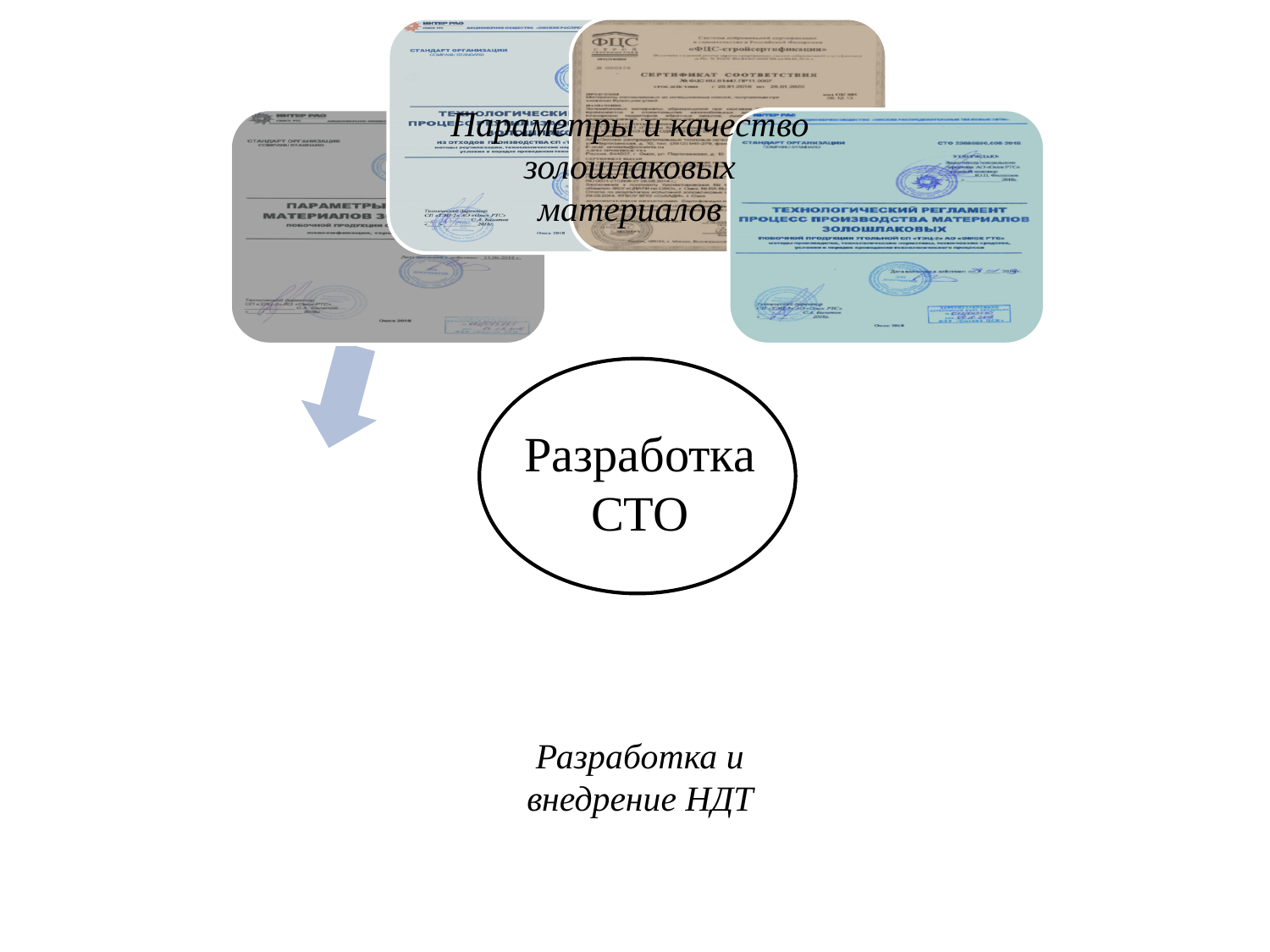

Параметры и качество золошлаковых материалов
Разработка
СТО
Разработка и внедрение НДТ